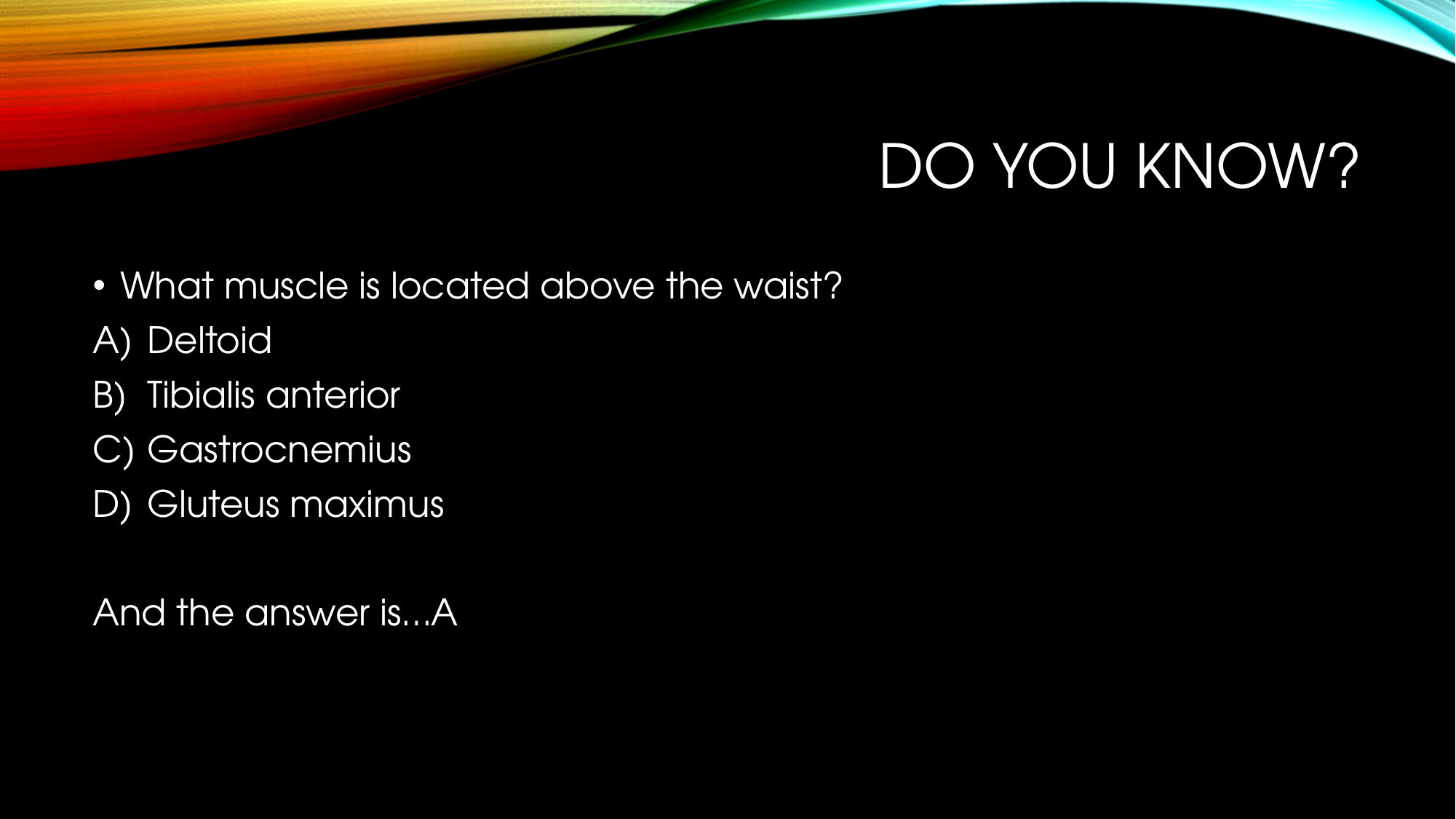

# Do you know?
What muscle is located above the waist?
Deltoid
Tibialis anterior
Gastrocnemius
Gluteus maximus

And the answer is…A